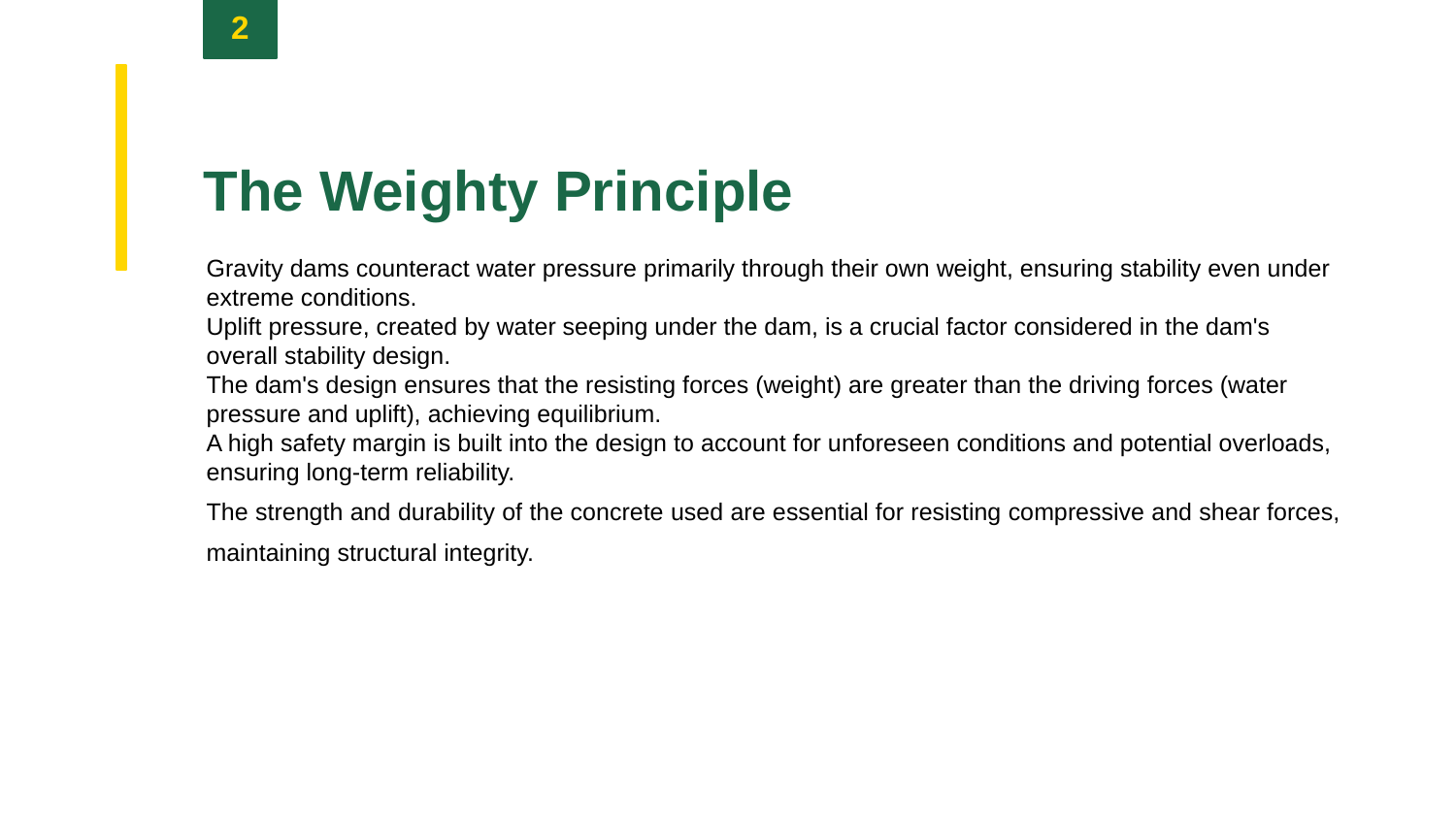

2

The Weighty Principle
Gravity dams counteract water pressure primarily through their own weight, ensuring stability even under extreme conditions.
Uplift pressure, created by water seeping under the dam, is a crucial factor considered in the dam's overall stability design.
The dam's design ensures that the resisting forces (weight) are greater than the driving forces (water pressure and uplift), achieving equilibrium.
A high safety margin is built into the design to account for unforeseen conditions and potential overloads, ensuring long-term reliability.
The strength and durability of the concrete used are essential for resisting compressive and shear forces, maintaining structural integrity.